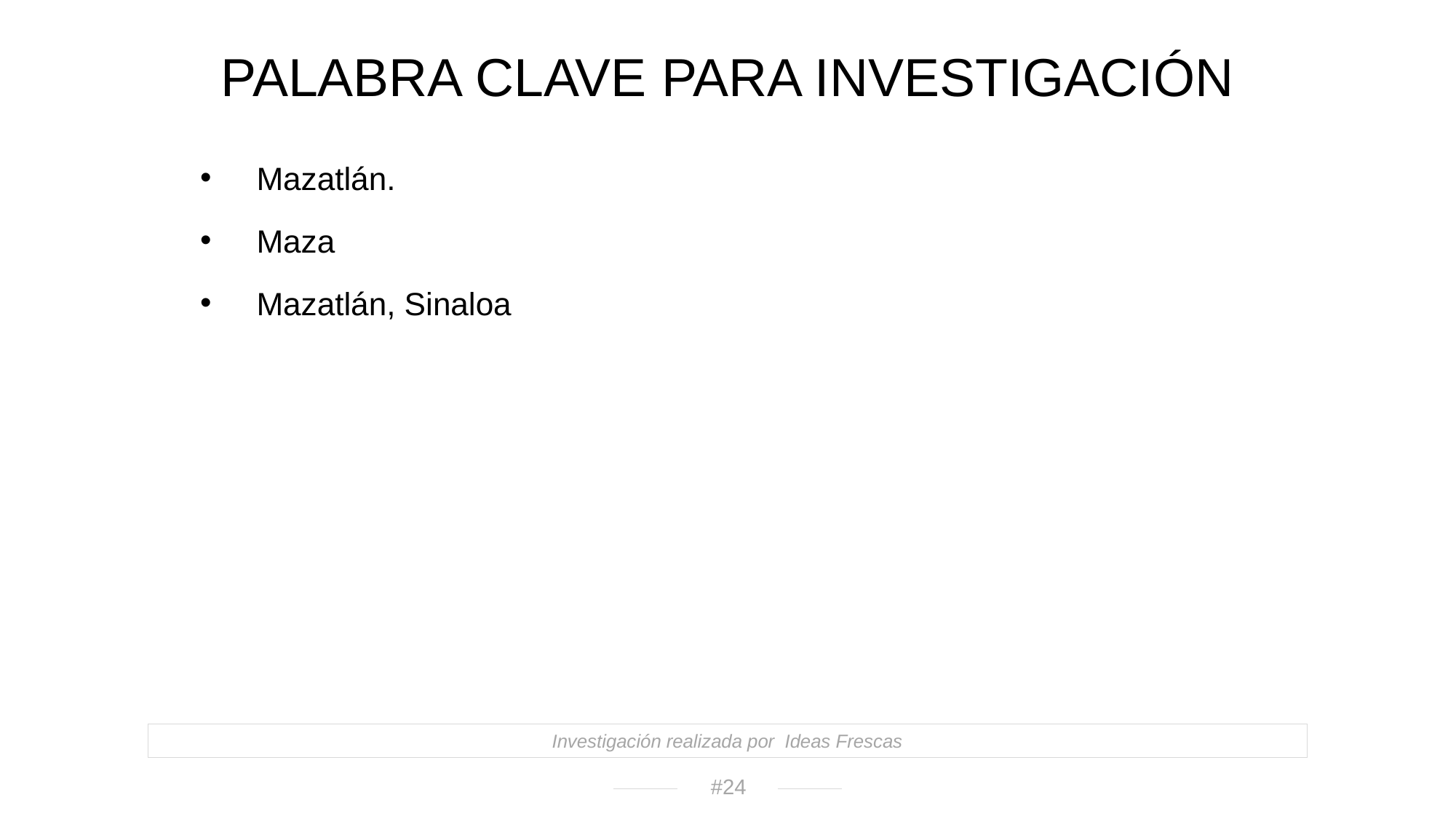

PALABRA CLAVE PARA INVESTIGACIÓN
Mazatlán.
Maza
Mazatlán, Sinaloa

Investigación realizada por  Ideas Frescas
24